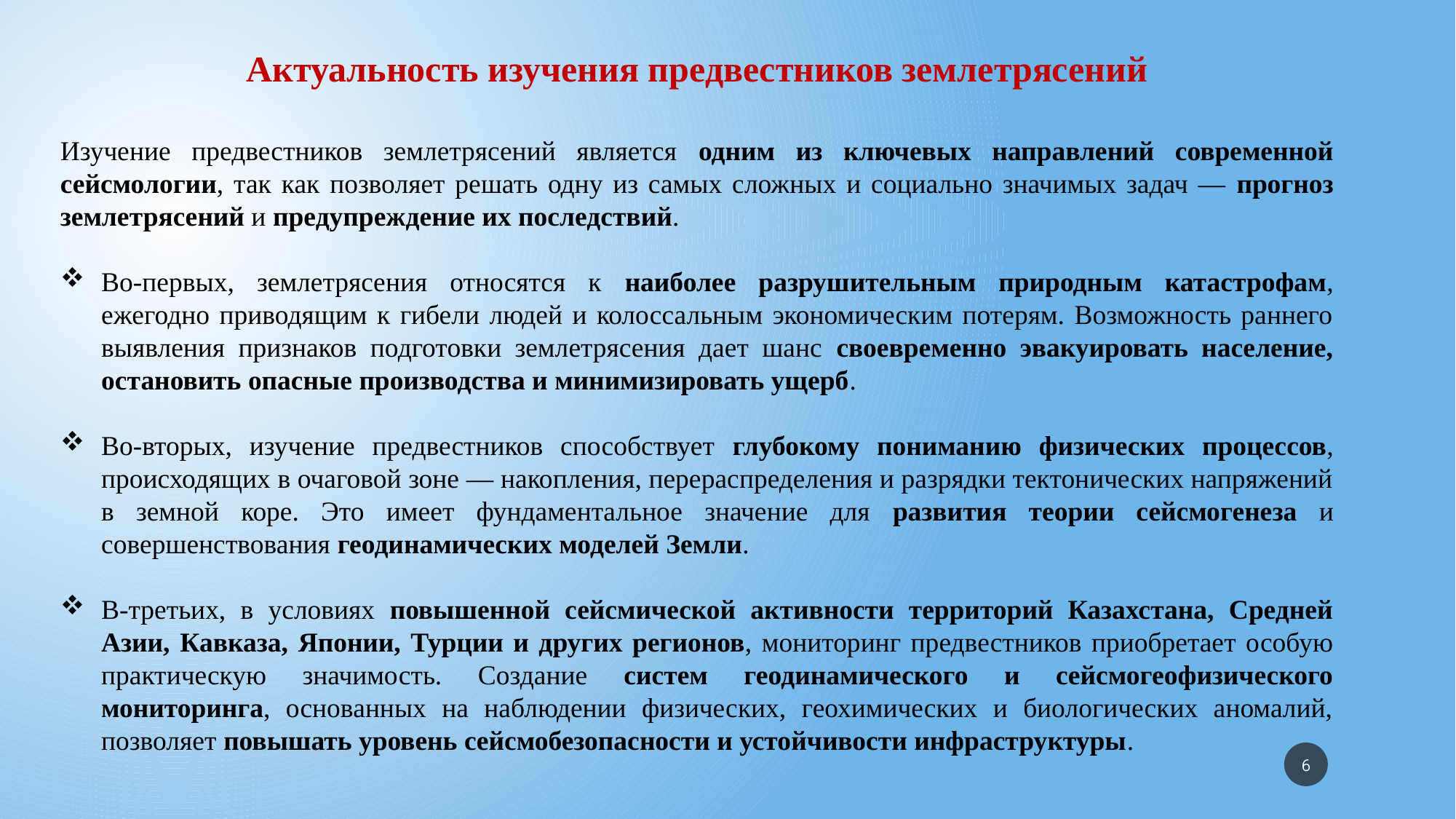

Актуальность изучения предвестников землетрясений

Изучение предвестников землетрясений является одним из ключевых направлений современной сейсмологии, так как позволяет решать одну из самых сложных и социально значимых задач — прогноз землетрясений и предупреждение их последствий.

Во-первых, землетрясения относятся к наиболее разрушительным природным катастрофам, ежегодно приводящим к гибели людей и колоссальным экономическим потерям. Возможность раннего выявления признаков подготовки землетрясения дает шанс своевременно эвакуировать население, остановить опасные производства и минимизировать ущерб.

Во-вторых, изучение предвестников способствует глубокому пониманию физических процессов, происходящих в очаговой зоне — накопления, перераспределения и разрядки тектонических напряжений в земной коре. Это имеет фундаментальное значение для развития теории сейсмогенеза и совершенствования геодинамических моделей Земли.

В-третьих, в условиях повышенной сейсмической активности территорий Казахстана, Средней Азии, Кавказа, Японии, Турции и других регионов, мониторинг предвестников приобретает особую практическую значимость. Создание систем геодинамического и сейсмогеофизического мониторинга, основанных на наблюдении физических, геохимических и биологических аномалий, позволяет повышать уровень сейсмобезопасности и устойчивости инфраструктуры.
6